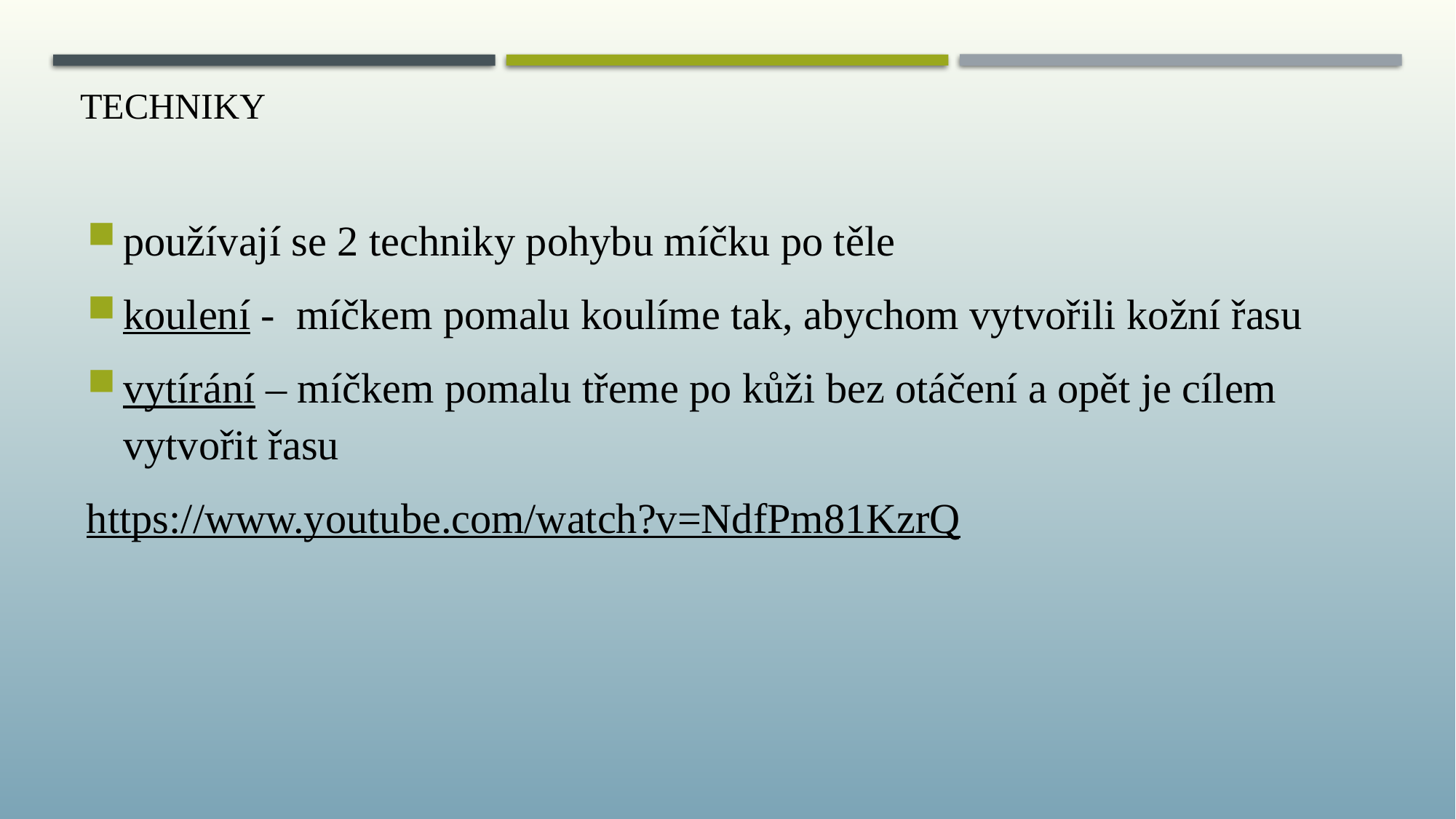

# Techniky
používají se 2 techniky pohybu míčku po těle
koulení -  míčkem pomalu koulíme tak, abychom vytvořili kožní řasu
vytírání – míčkem pomalu třeme po kůži bez otáčení a opět je cílem vytvořit řasu
https://www.youtube.com/watch?v=NdfPm81KzrQ